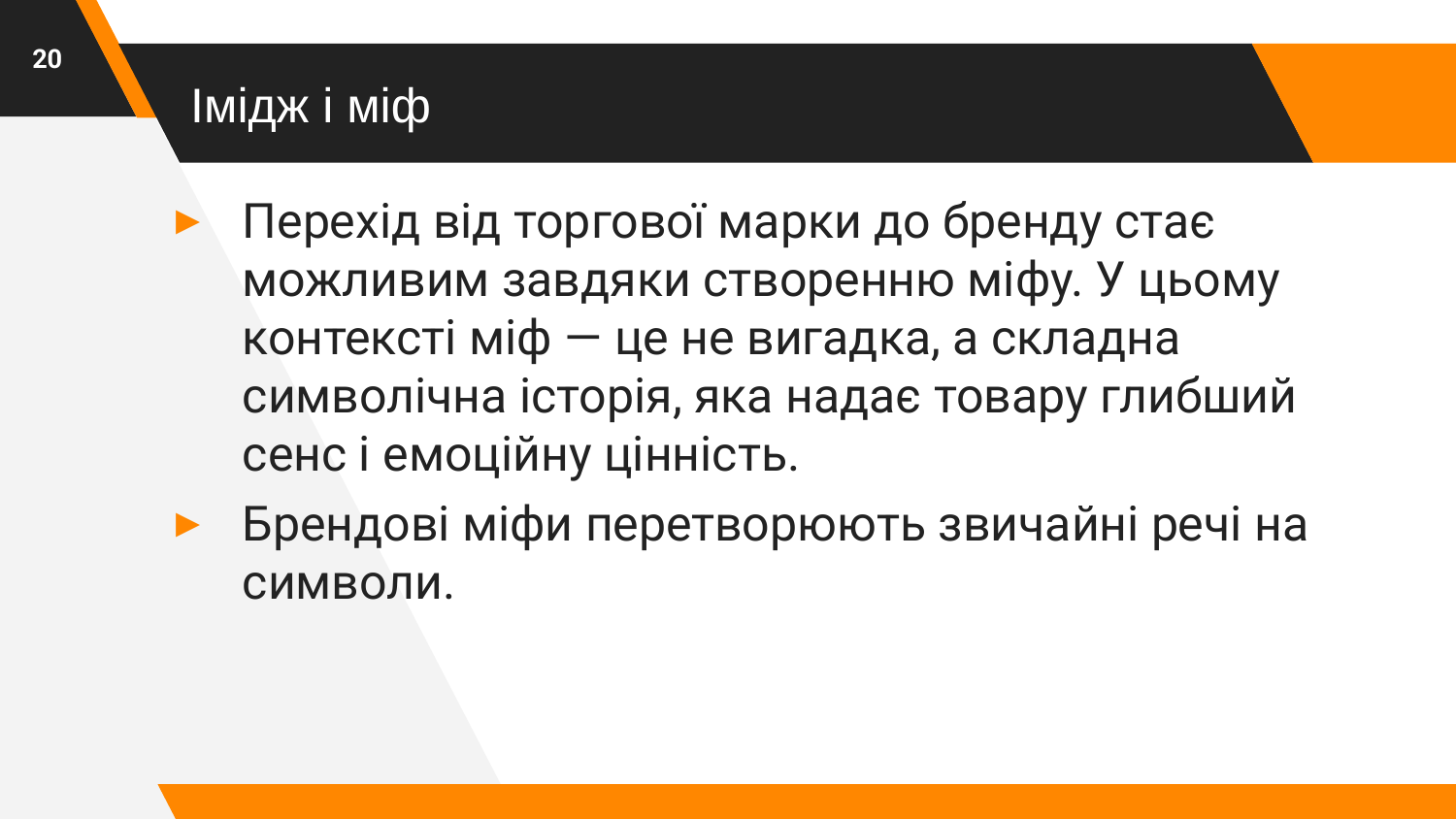

20
# Імідж і міф
Перехід від торгової марки до бренду стає можливим завдяки створенню міфу. У цьому контексті міф — це не вигадка, а складна символічна історія, яка надає товару глибший сенс і емоційну цінність.
Брендові міфи перетворюють звичайні речі на символи.